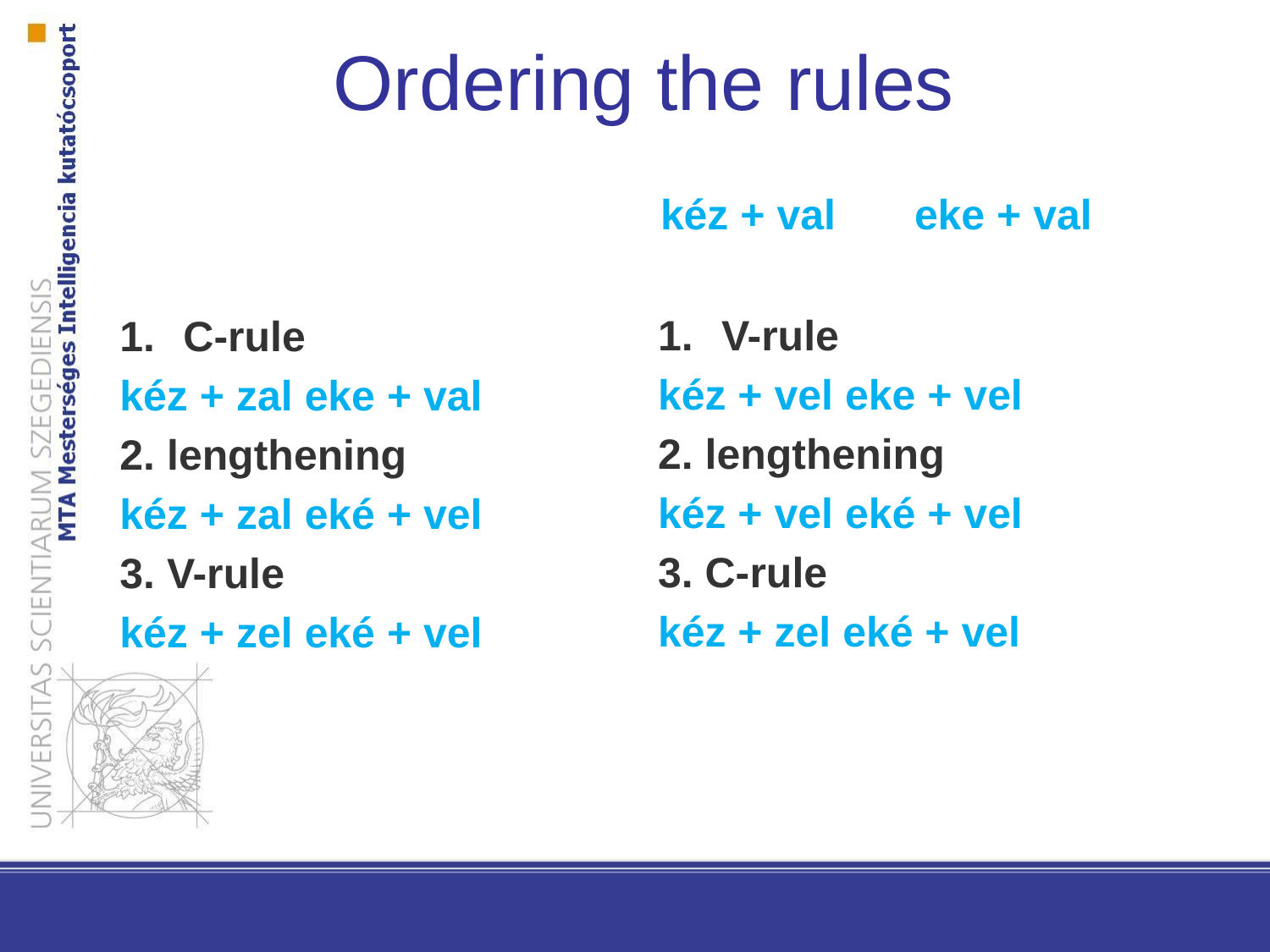

# Ordering the rules
kéz + val	eke + val

V-rule
kéz + vel eke + vel
2. lengthening
kéz + vel eké + vel
3. C-rule
kéz + zel eké + vel
C-rule
kéz + zal eke + val
2. lengthening
kéz + zal eké + vel
3. V-rule
kéz + zel eké + vel